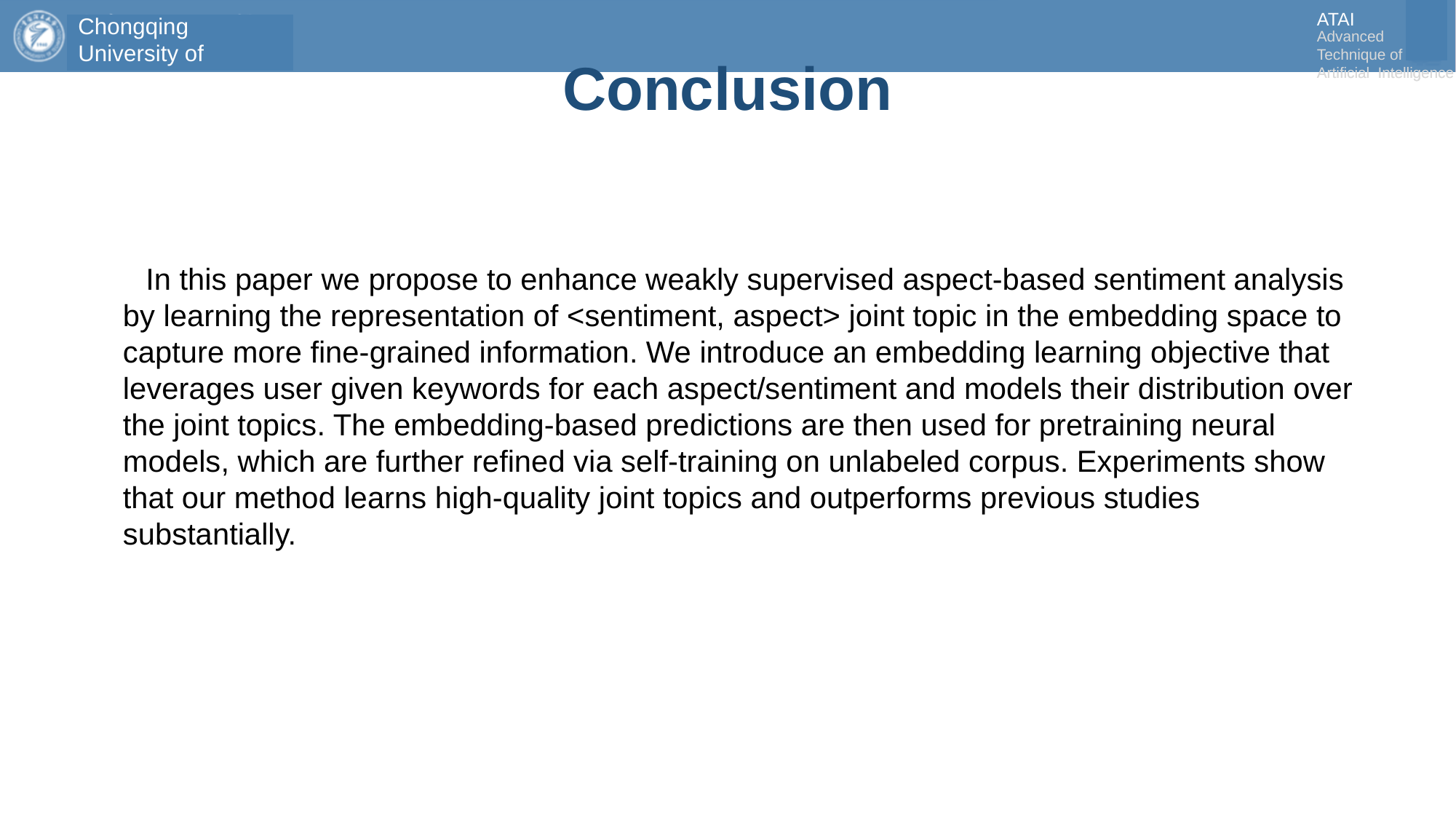

# Conclusion
   In this paper we propose to enhance weakly supervised aspect-based sentiment analysis by learning the representation of <sentiment, aspect> joint topic in the embedding space to capture more fine-grained information. We introduce an embedding learning objective that leverages user given keywords for each aspect/sentiment and models their distribution over the joint topics. The embedding-based predictions are then used for pretraining neural models, which are further refined via self-training on unlabeled corpus. Experiments show that our method learns high-quality joint topics and outperforms previous studies substantially.